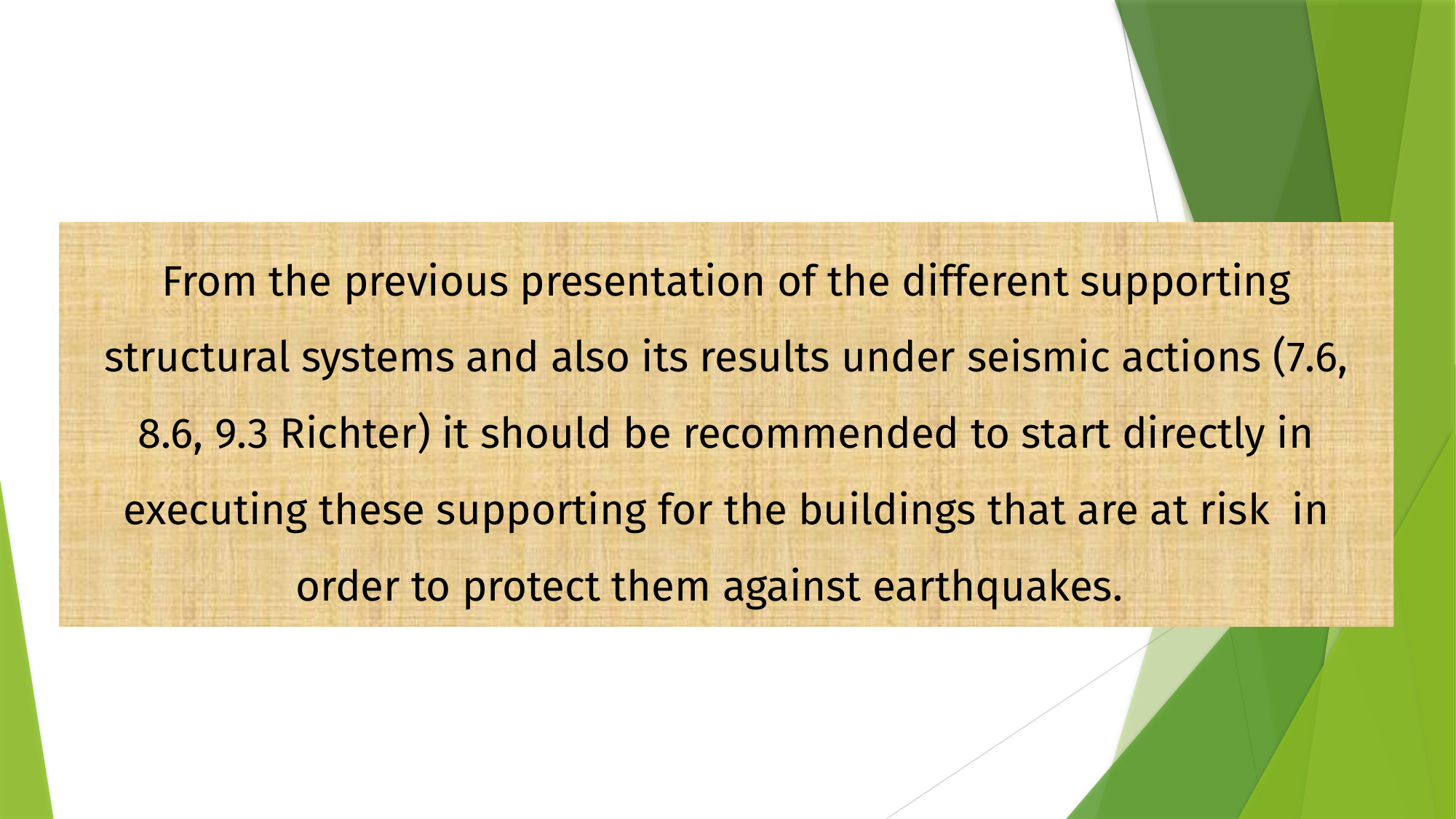

# From the previous presentation of the different supporting structural systems and also its results under seismic actions (7.6, 8.6, 9.3 Richter) it should be recommended to start directly in executing these supporting for the buildings that are at risk  in order to protect them against earthquakes.